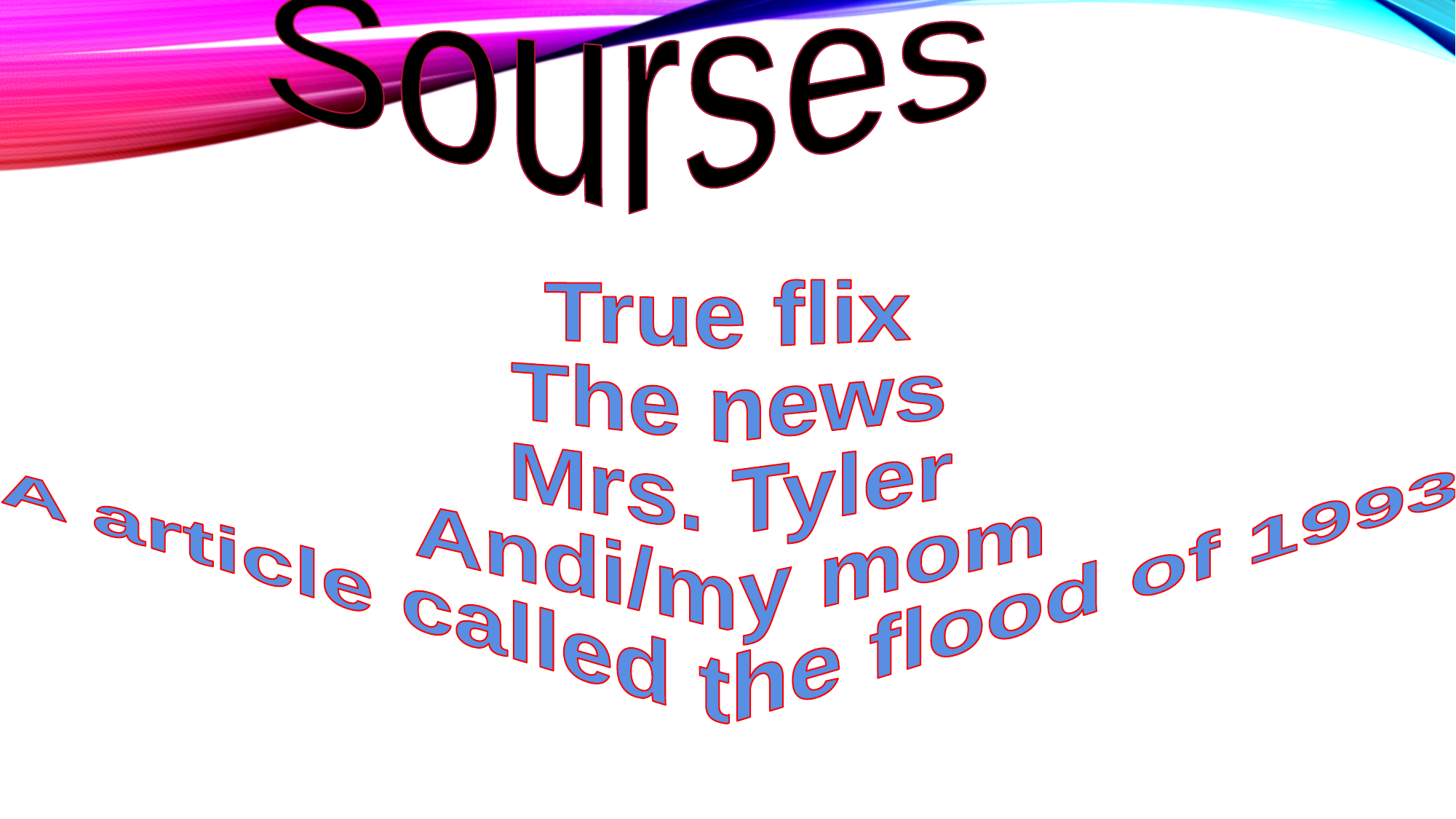

Sourses
True flix
The news
Mrs. Tyler
Andi/my mom
A article called the flood of 1993